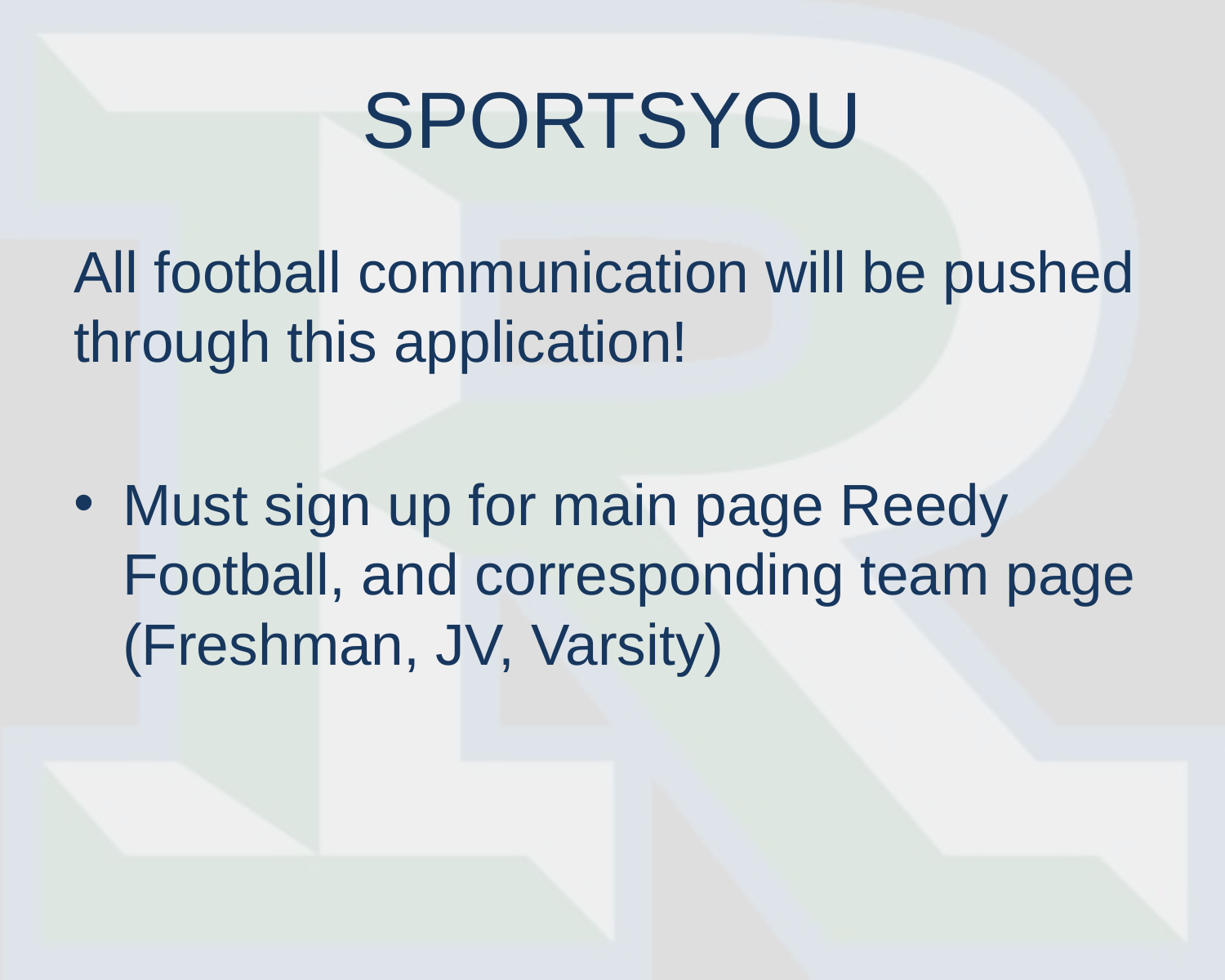

# SPORTSYOU
All football communication will be pushed through this application!

Must sign up for main page Reedy Football, and corresponding team page (Freshman, JV, Varsity)